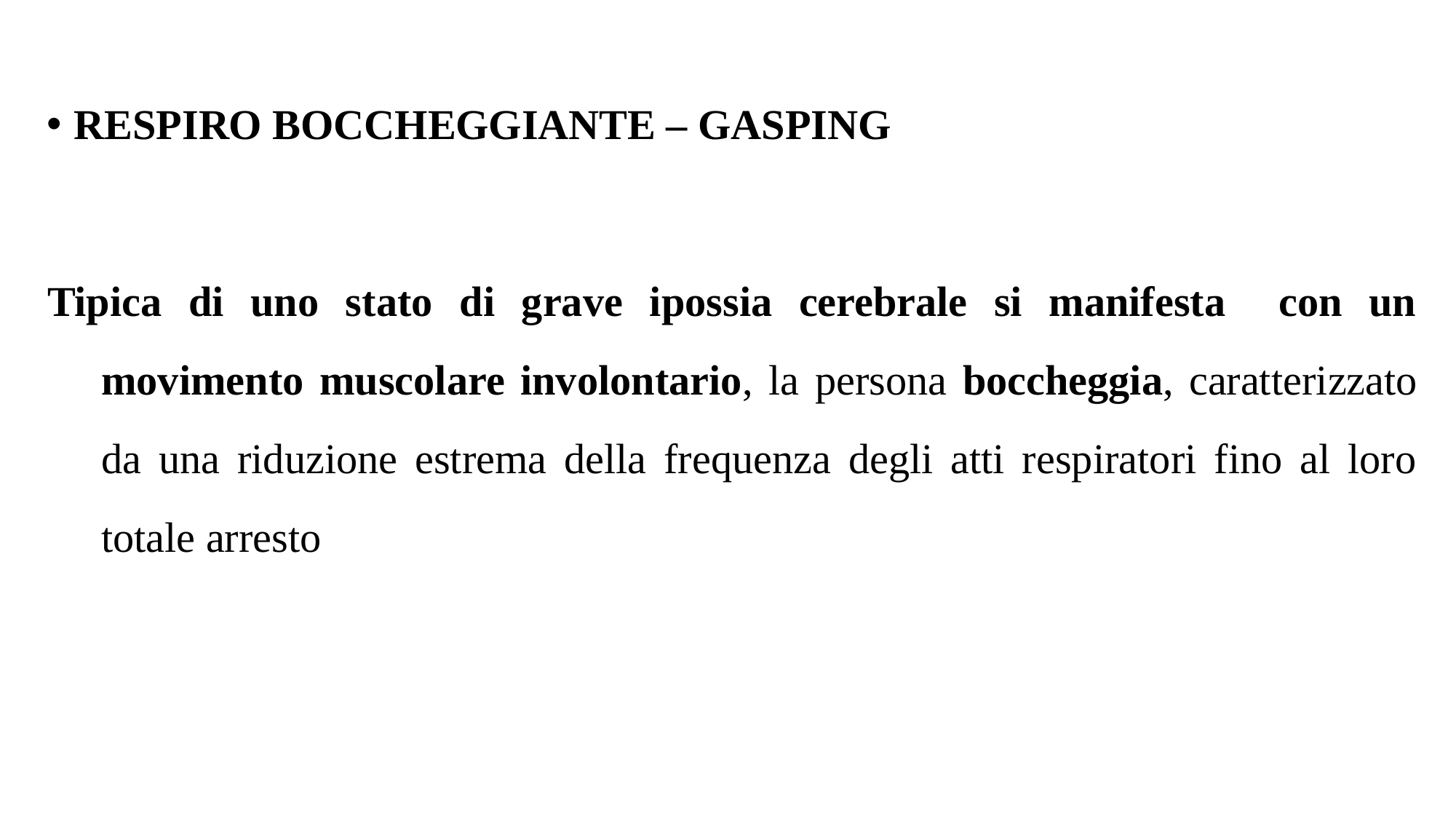

RESPIRO BOCCHEGGIANTE – GASPING

Tipica di uno stato di grave ipossia cerebrale si manifesta  con un movimento muscolare involontario, la persona boccheggia, caratterizzato da una riduzione estrema della frequenza degli atti respiratori fino al loro totale arresto